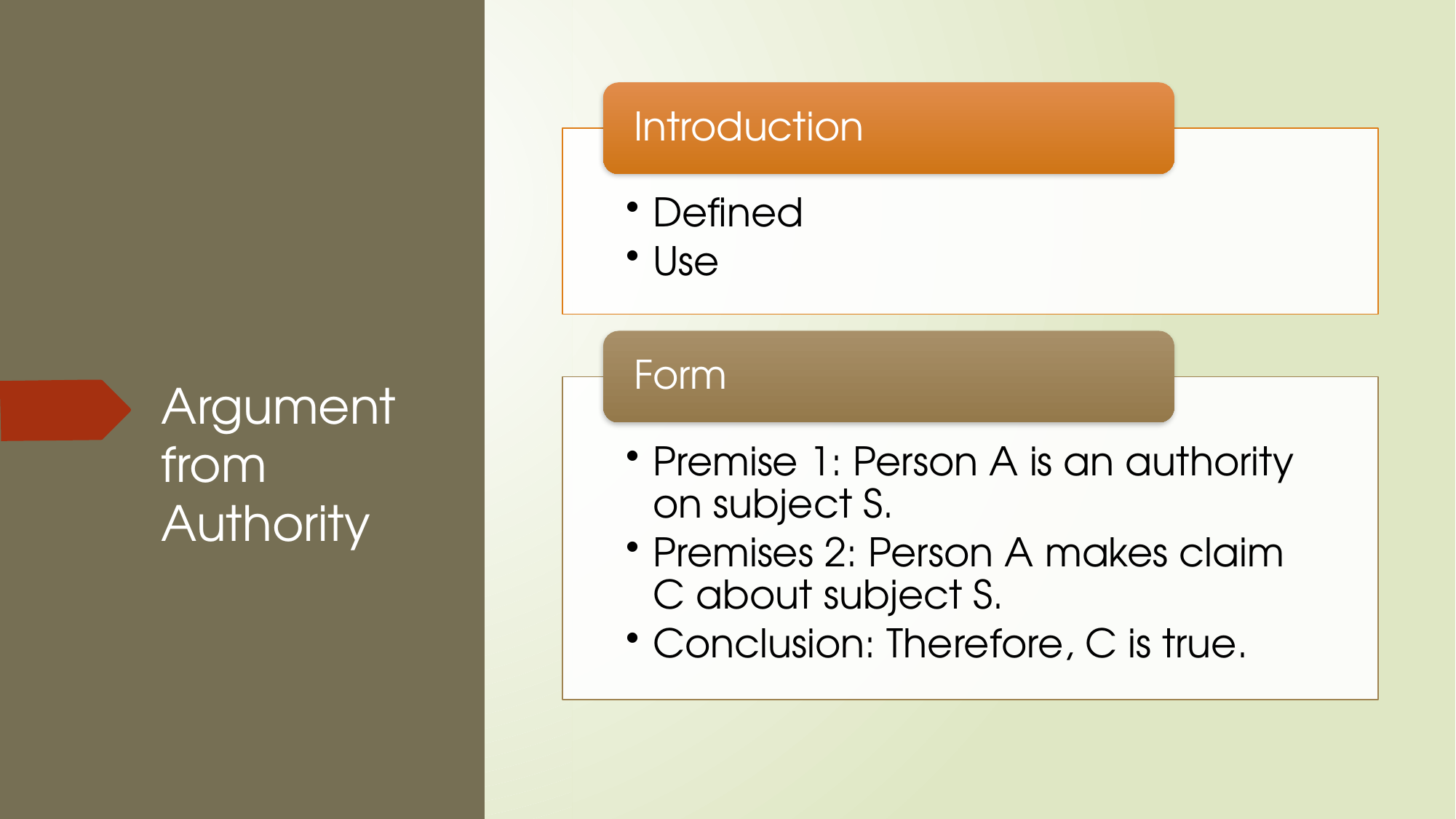

Defined
Use
Introduction
Premise 1: Person A is an authority on subject S.
Premises 2: Person A makes claim C about subject S.
Conclusion: Therefore, C is true.
Form
# Argument from Authority